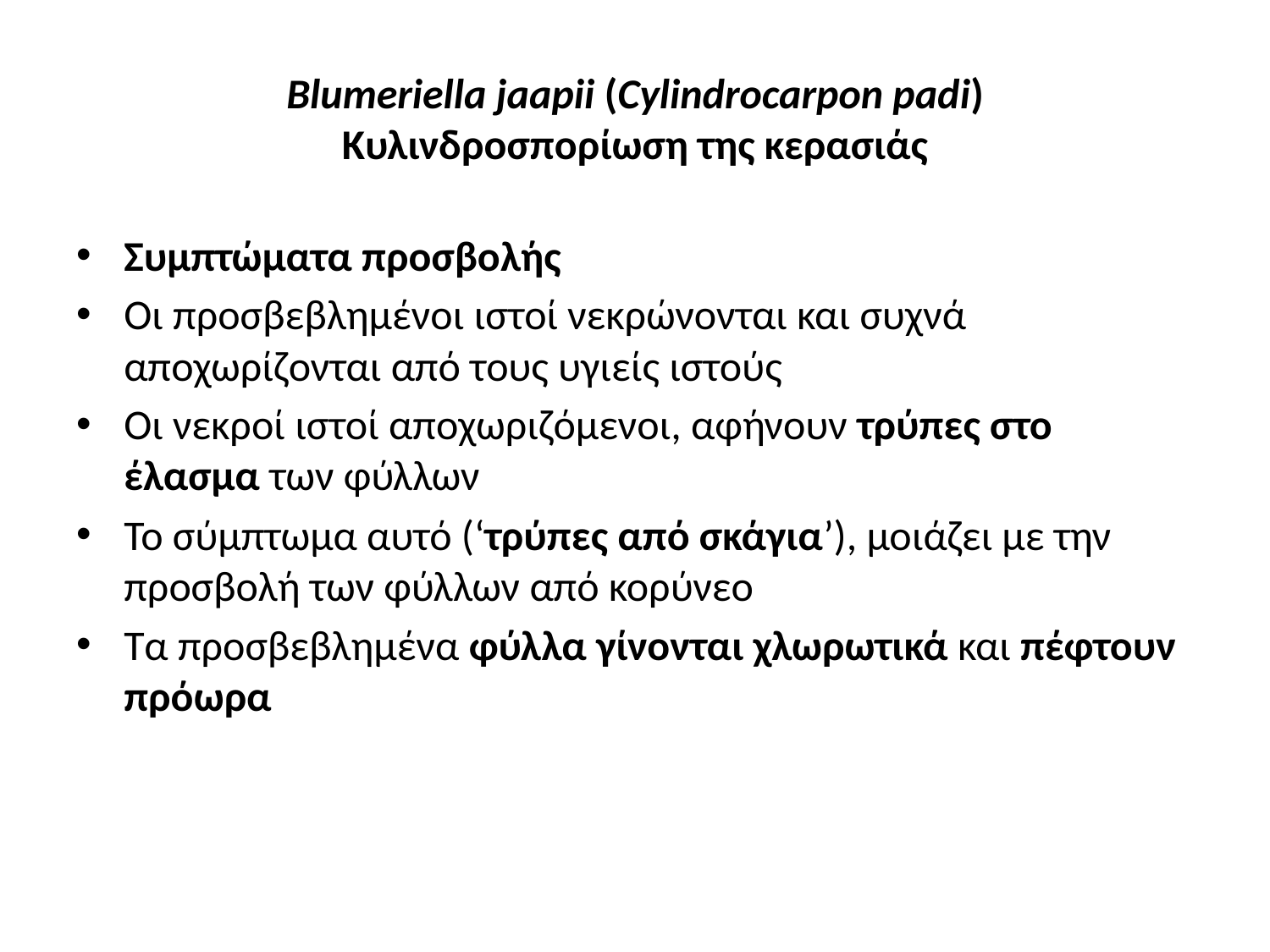

# Blumeriella jaapii (Cylindrocarpon padi) Κυλινδροσπορίωση της κερασιάς
Συμπτώματα προσβολής
Οι προσβεβλημένοι ιστοί νεκρώνονται και συχνά αποχωρίζονται από τους υγιείς ιστούς
Οι νεκροί ιστοί αποχωριζόμενοι, αφήνουν τρύπες στο έλασμα των φύλλων
Το σύμπτωμα αυτό (‘τρύπες από σκάγια’), μοιάζει με την προσβολή των φύλλων από κορύνεο
Τα προσβεβλημένα φύλλα γίνονται χλωρωτικά και πέφτουν πρόωρα